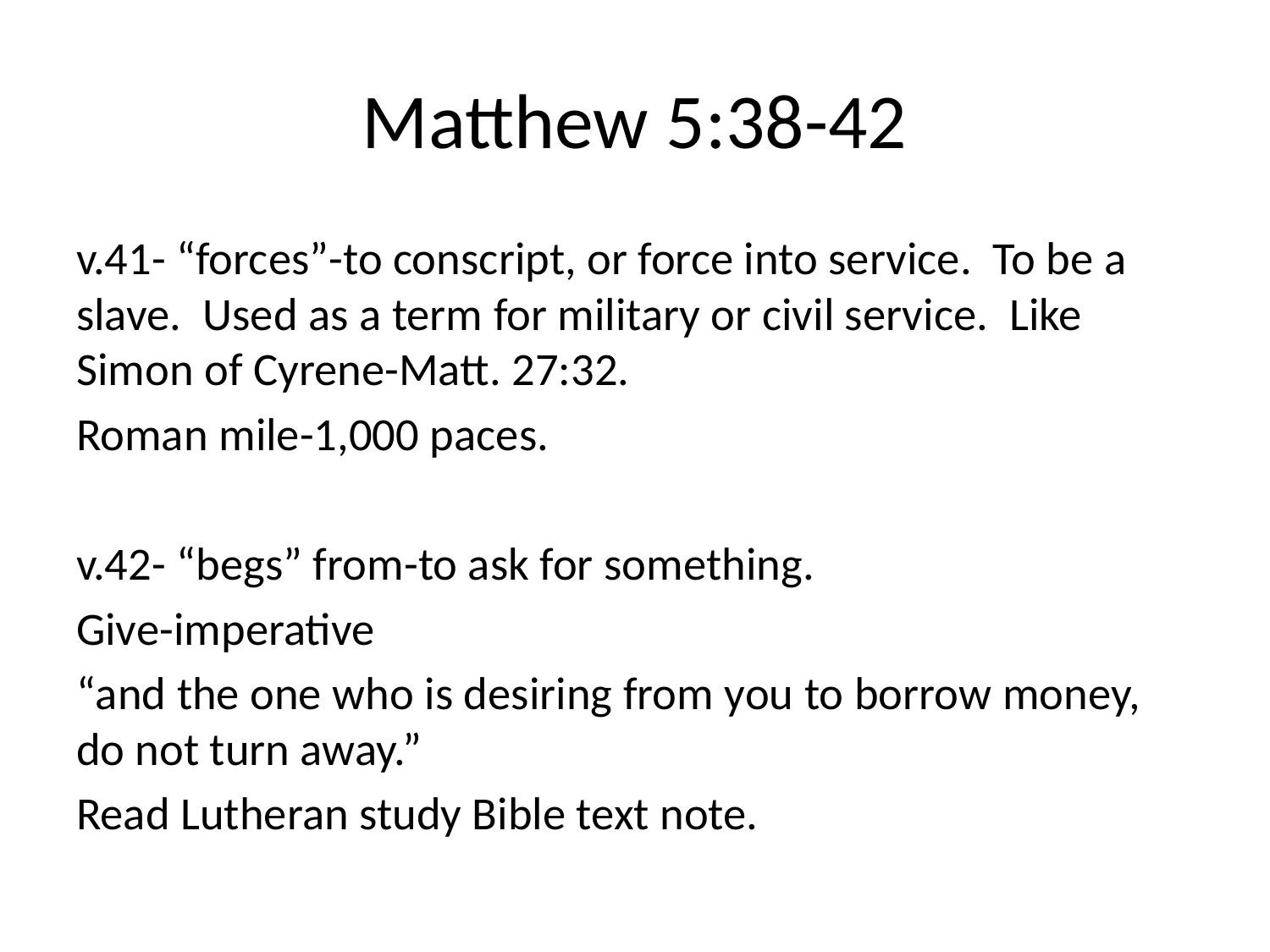

# Matthew 5:38-42
v.41- “forces”-to conscript, or force into service.  To be a slave.  Used as a term for military or civil service.  Like Simon of Cyrene-Matt. 27:32.
Roman mile-1,000 paces.

v.42- “begs” from-to ask for something.
Give-imperative
“and the one who is desiring from you to borrow money, do not turn away.”
Read Lutheran study Bible text note.